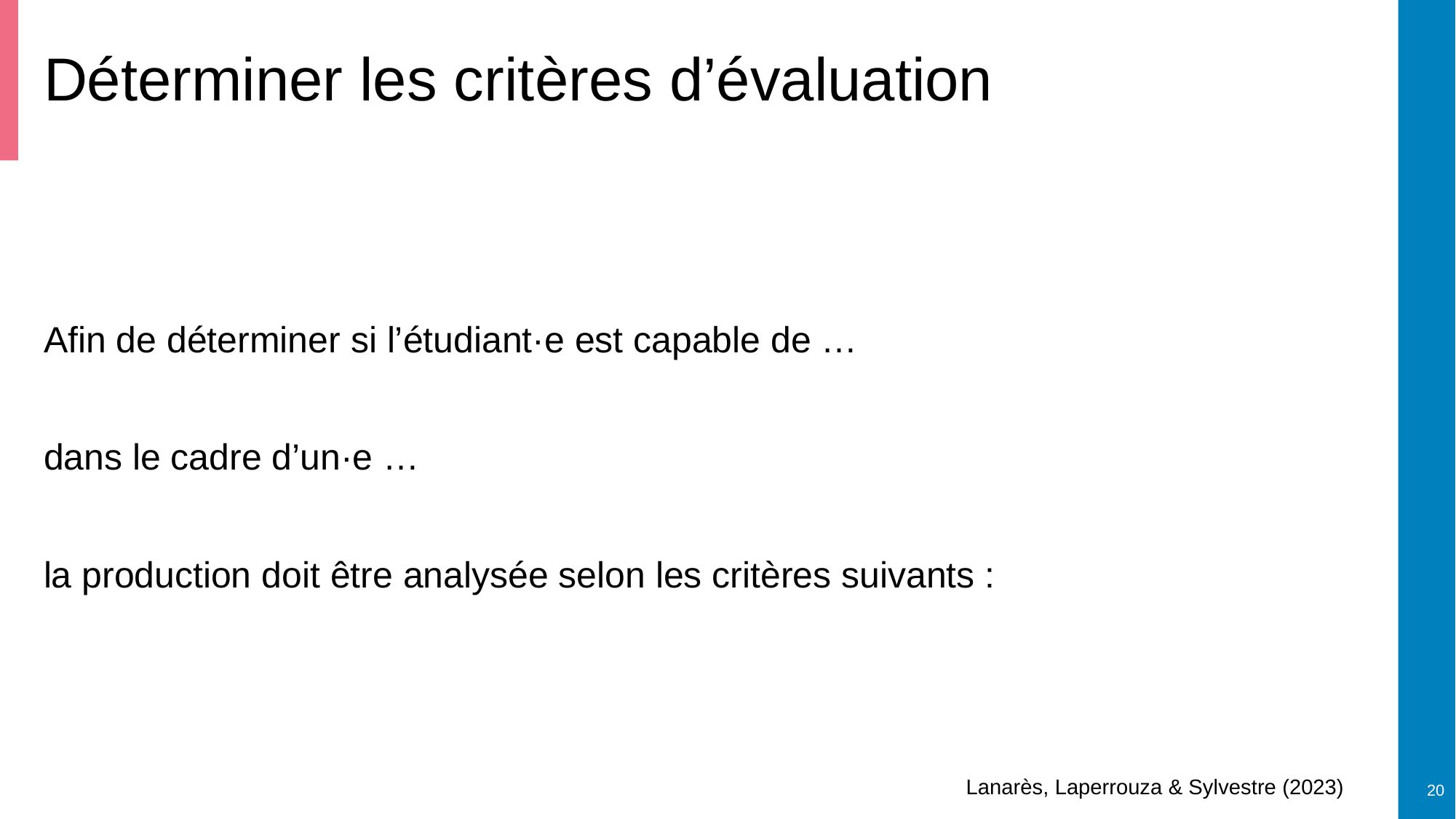

# Déterminer les critères d’évaluation

Afin de déterminer si l’étudiant·e est capable de …

dans le cadre d’un·e …

la production doit être analysée selon les critères suivants :

20
Lanarès, Laperrouza & Sylvestre (2023)